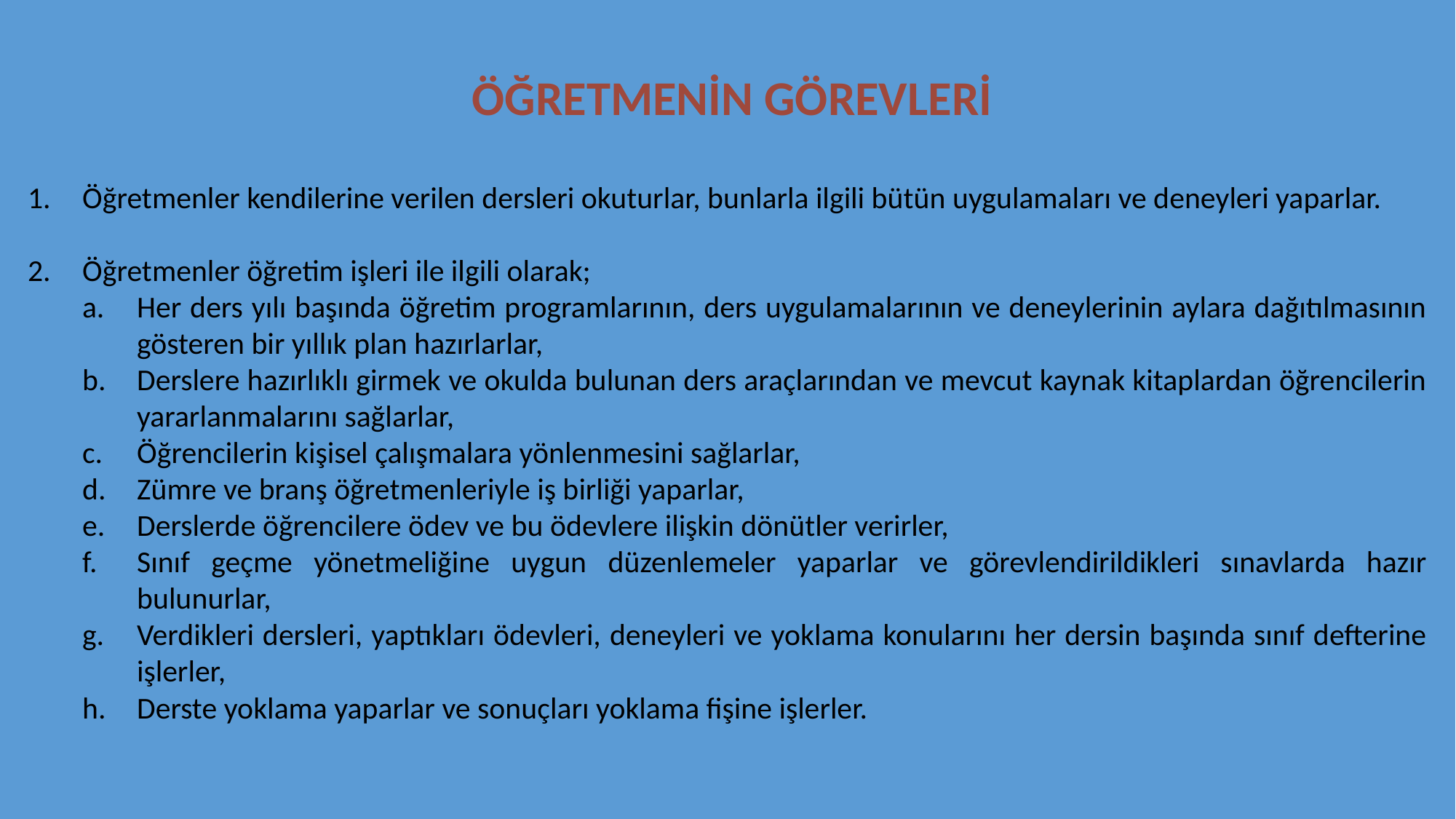

ÖĞRETMENİN GÖREVLERİ
Öğretmenler kendilerine verilen dersleri okuturlar, bunlarla ilgili bütün uygulamaları ve deneyleri yaparlar.

Öğretmenler öğretim işleri ile ilgili olarak;
Her ders yılı başında öğretim programlarının, ders uygulamalarının ve deneylerinin aylara dağıtılmasının gösteren bir yıllık plan hazırlarlar,
Derslere hazırlıklı girmek ve okulda bulunan ders araçlarından ve mevcut kaynak kitaplardan öğrencilerin yararlanmalarını sağlarlar,
Öğrencilerin kişisel çalışmalara yönlenmesini sağlarlar,
Zümre ve branş öğretmenleriyle iş birliği yaparlar,
Derslerde öğrencilere ödev ve bu ödevlere ilişkin dönütler verirler,
Sınıf geçme yönetmeliğine uygun düzenlemeler yaparlar ve görevlendirildikleri sınavlarda hazır bulunurlar,
Verdikleri dersleri, yaptıkları ödevleri, deneyleri ve yoklama konularını her dersin başında sınıf defterine işlerler,
Derste yoklama yaparlar ve sonuçları yoklama fişine işlerler.